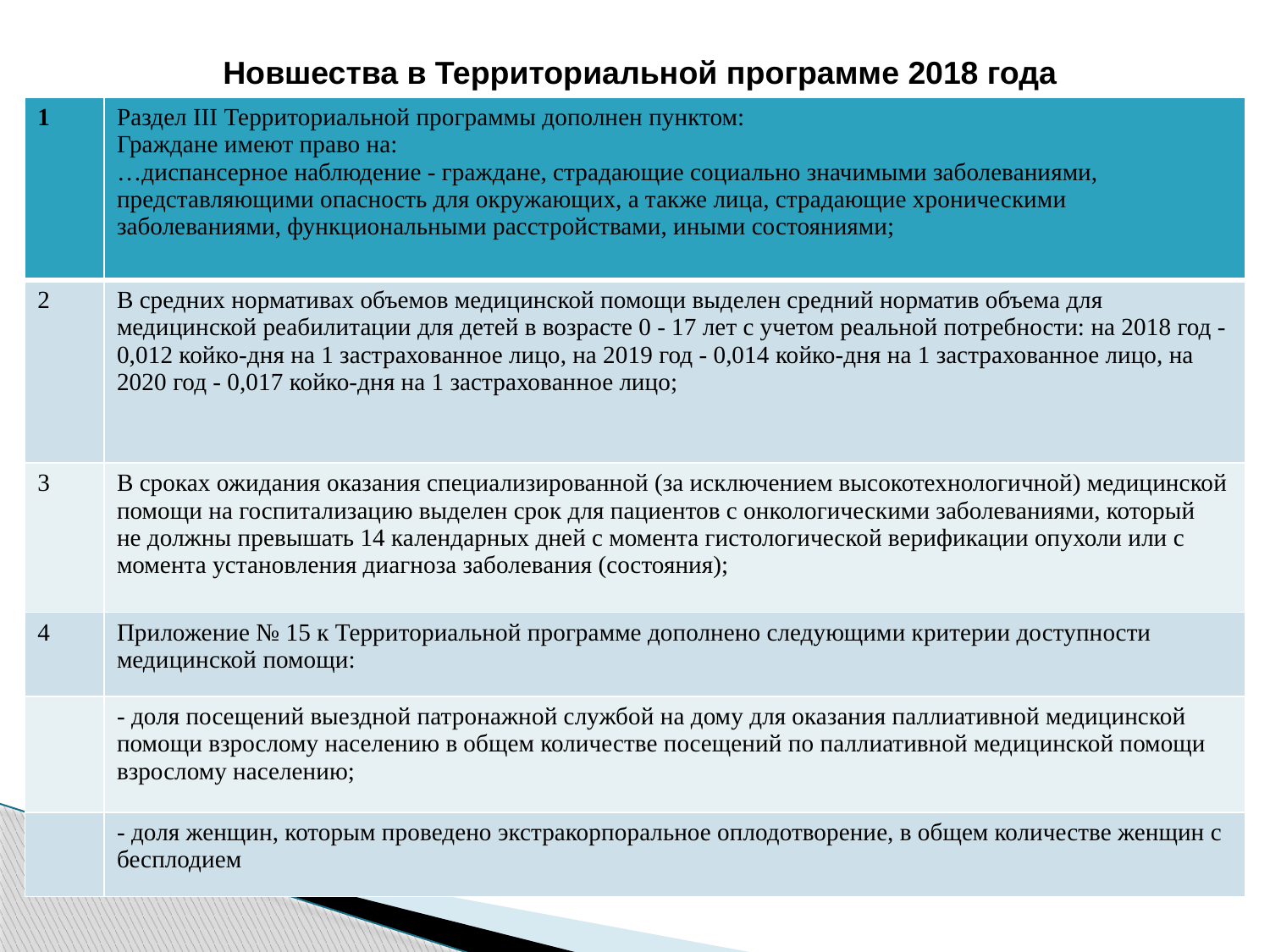

Новшества в Территориальной программе 2018 года
| 1 | Раздел III Территориальной программы дополнен пунктом: Граждане имеют право на: …диспансерное наблюдение - граждане, страдающие социально значимыми заболеваниями, представляющими опасность для окружающих, а также лица, страдающие хроническими заболеваниями, функциональными расстройствами, иными состояниями; |
| --- | --- |
| 2 | В средних нормативах объемов медицинской помощи выделен средний норматив объема для медицинской реабилитации для детей в возрасте 0 - 17 лет с учетом реальной потребности: на 2018 год - 0,012 койко-дня на 1 застрахованное лицо, на 2019 год - 0,014 койко-дня на 1 застрахованное лицо, на 2020 год - 0,017 койко-дня на 1 застрахованное лицо; |
| 3 | В сроках ожидания оказания специализированной (за исключением высокотехнологичной) медицинской помощи на госпитализацию выделен срок для пациентов с онкологическими заболеваниями, который не должны превышать 14 календарных дней с момента гистологической верификации опухоли или с момента установления диагноза заболевания (состояния); |
| 4 | Приложение № 15 к Территориальной программе дополнено следующими критерии доступности медицинской помощи: |
|  | - доля посещений выездной патронажной службой на дому для оказания паллиативной медицинской помощи взрослому населению в общем количестве посещений по паллиативной медицинской помощи взрослому населению; |
|  | - доля женщин, которым проведено экстракорпоральное оплодотворение, в общем количестве женщин с бесплодием |